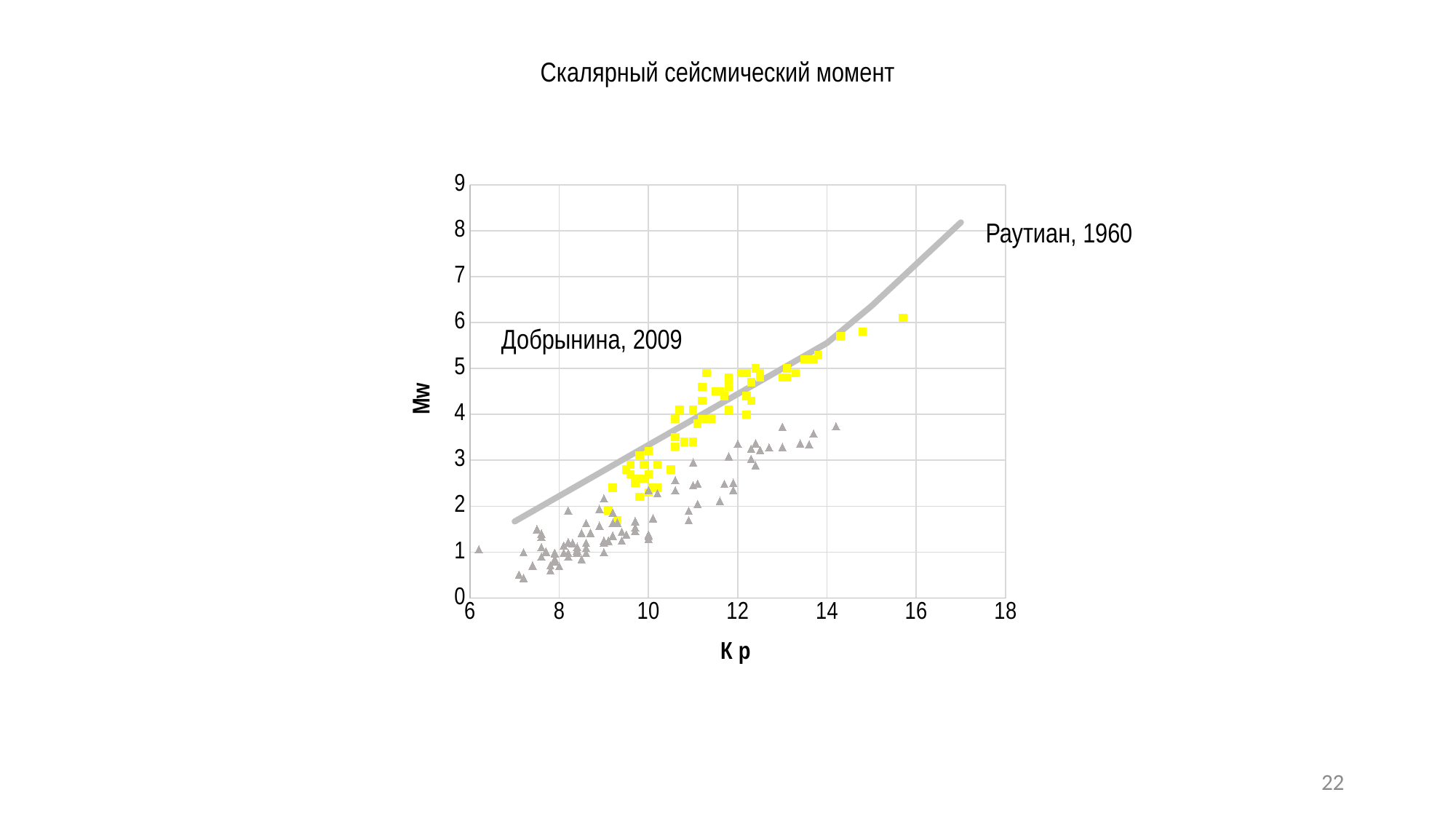

Скалярный сейсмический момент

### Chart

| Category |  |  |  |
|---|---|---|---|
Раутиан, 1960
Добрынина, 2009
22